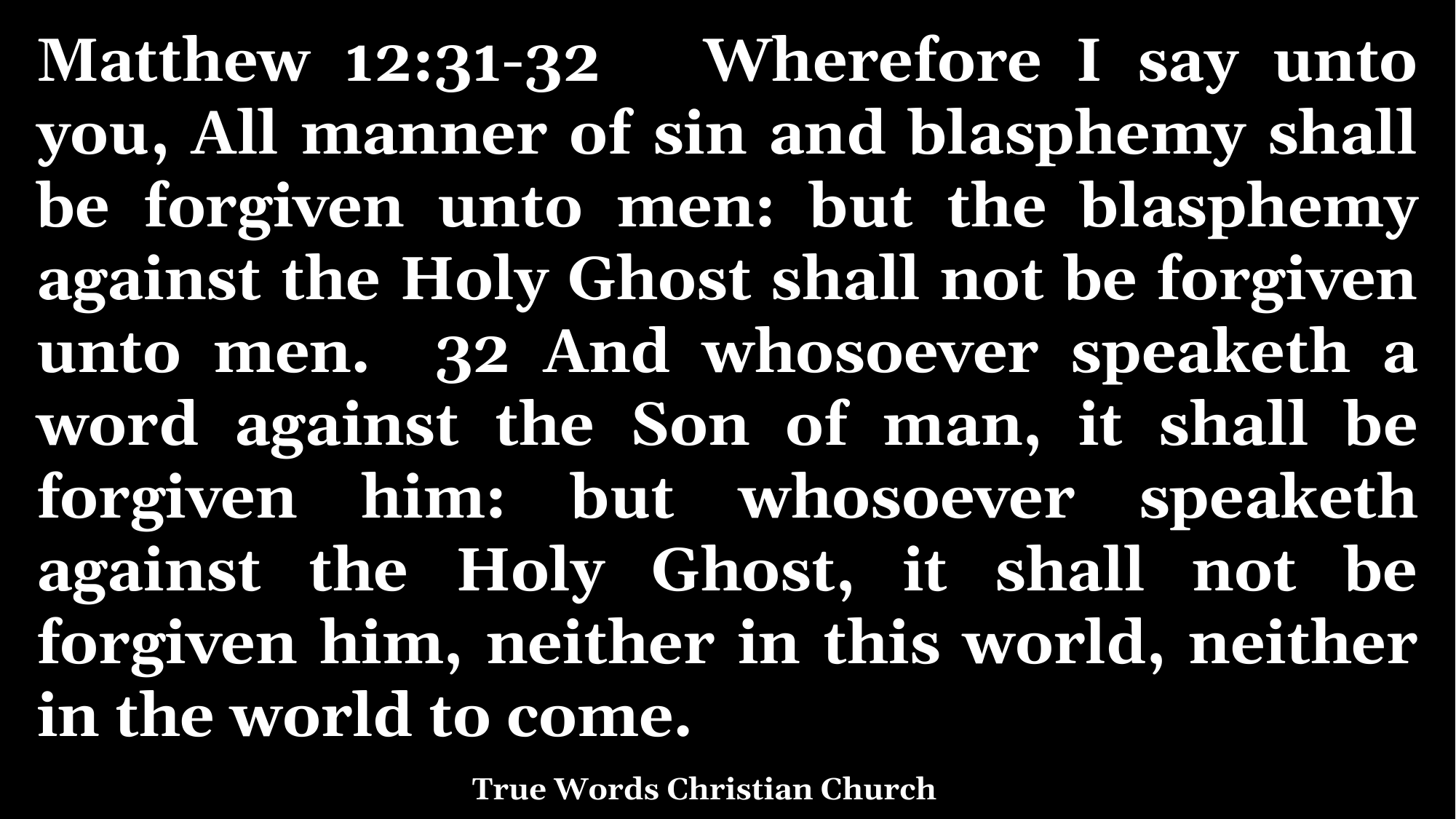

Matthew 12:31-32   Wherefore I say unto you, All manner of sin and blasphemy shall be forgiven unto men: but the blasphemy against the Holy Ghost shall not be forgiven unto men.  32 And whosoever speaketh a word against the Son of man, it shall be forgiven him: but whosoever speaketh against the Holy Ghost, it shall not be forgiven him, neither in this world, neither in the world to come.
True Words Christian Church